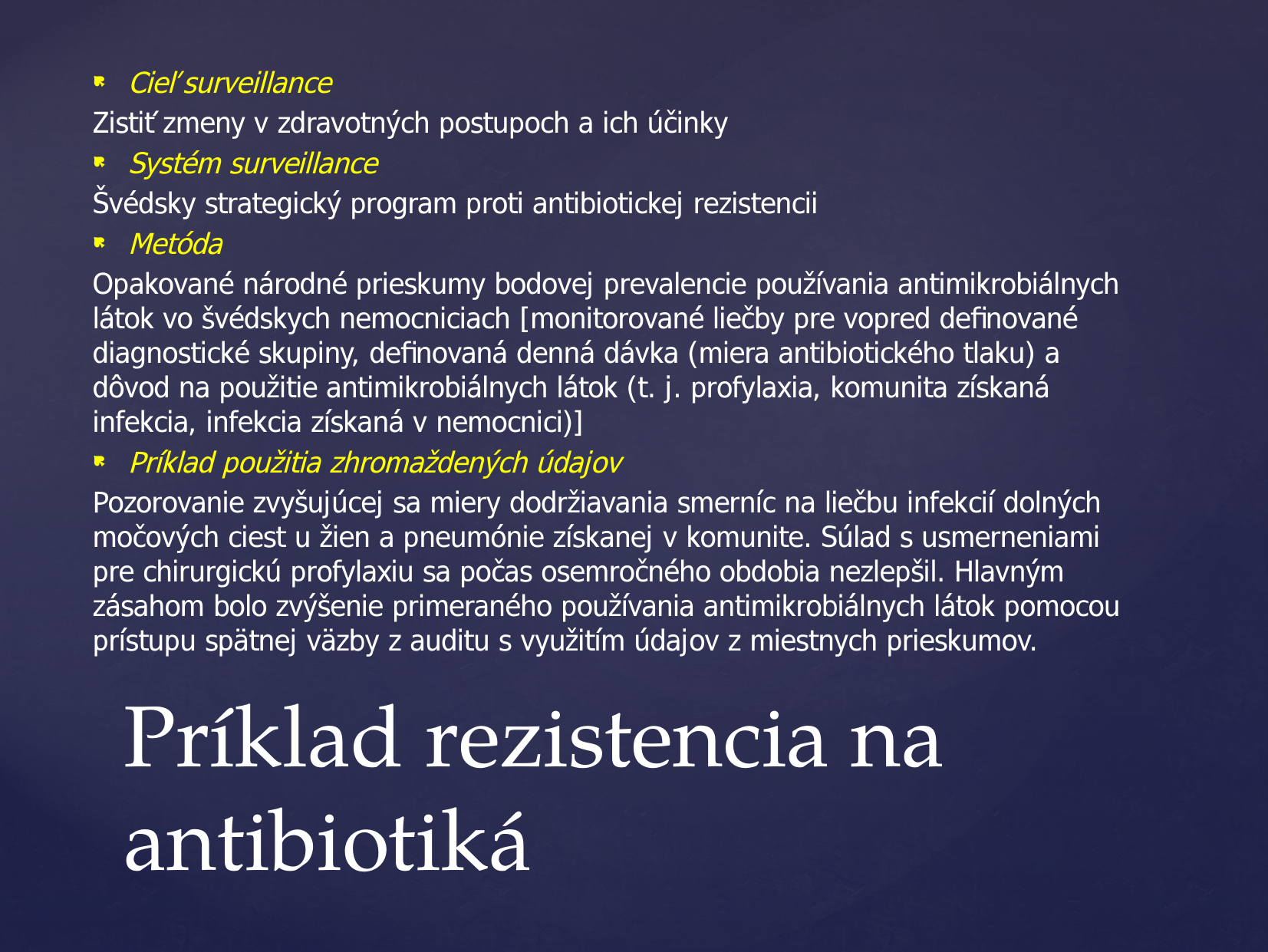

Cieľ surveillance
Zistiť zmeny v zdravotných postupoch a ich účinky
Systém surveillance
Švédsky strategický program proti antibiotickej rezistencii
Metóda
Opakované národné prieskumy bodovej prevalencie používania antimikrobiálnych látok vo švédskych nemocniciach [monitorované liečby pre vopred definované diagnostické skupiny, definovaná denná dávka (miera antibiotického tlaku) a dôvod na použitie antimikrobiálnych látok (t. j. profylaxia, komunita získaná infekcia, infekcia získaná v nemocnici)]
Príklad použitia zhromaždených údajov
Pozorovanie zvyšujúcej sa miery dodržiavania smerníc na liečbu infekcií dolných močových ciest u žien a pneumónie získanej v komunite. Súlad s usmerneniami pre chirurgickú profylaxiu sa počas osemročného obdobia nezlepšil. Hlavným zásahom bolo zvýšenie primeraného používania antimikrobiálnych látok pomocou prístupu spätnej väzby z auditu s využitím údajov z miestnych prieskumov.

# Príklad rezistencia na antibiotiká